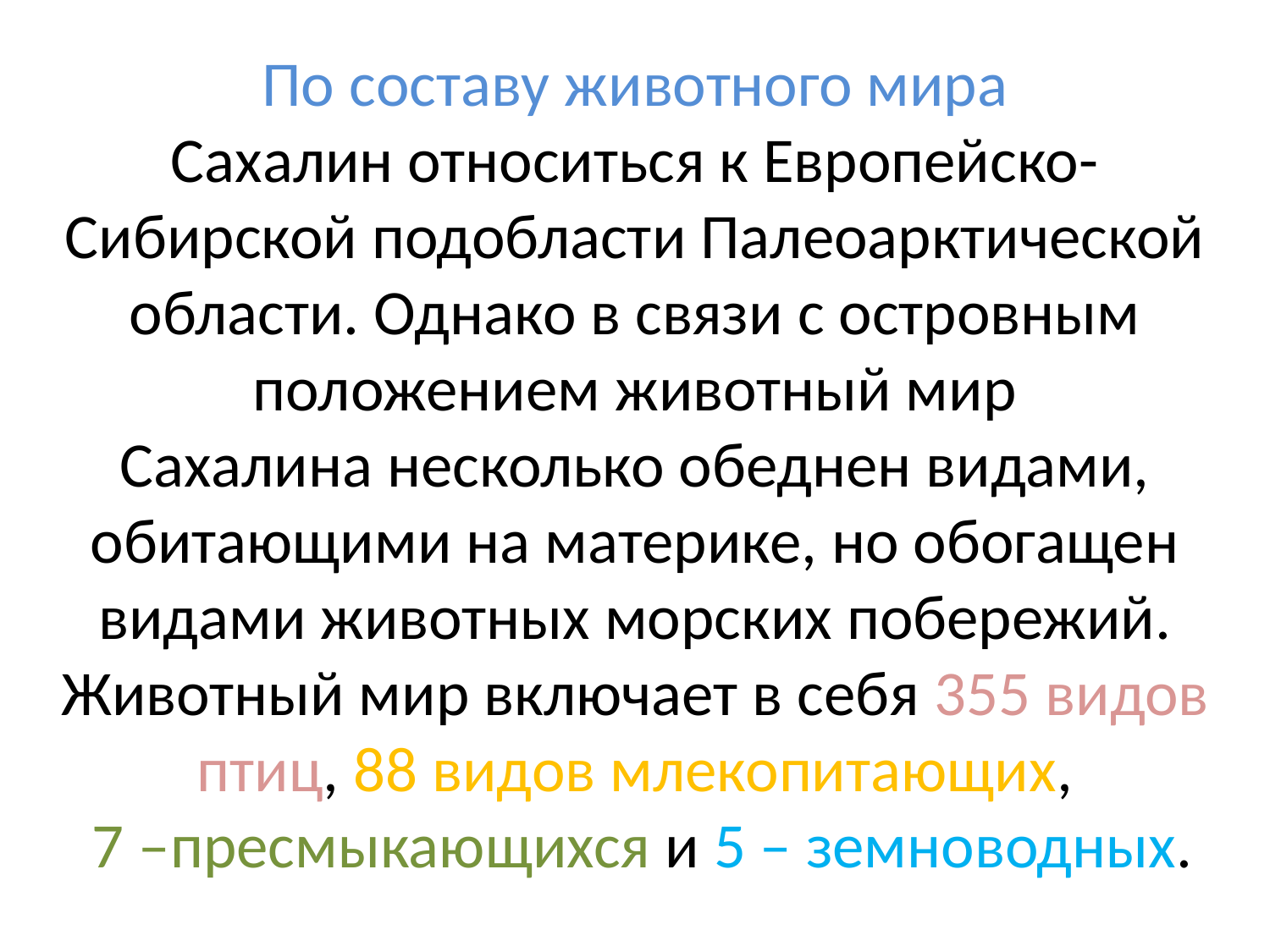

По составу животного мира Сахалин относиться к Европейско-Сибирской подобласти Палеоарктической области. Однако в связи с островным положением животный мир Сахалина несколько обеднен видами, обитающими на материке, но обогащен видами животных морских побережий. Животный мир включает в себя 355 видов птиц, 88 видов млекопитающих,
 7 –пресмыкающихся и 5 – земноводных.